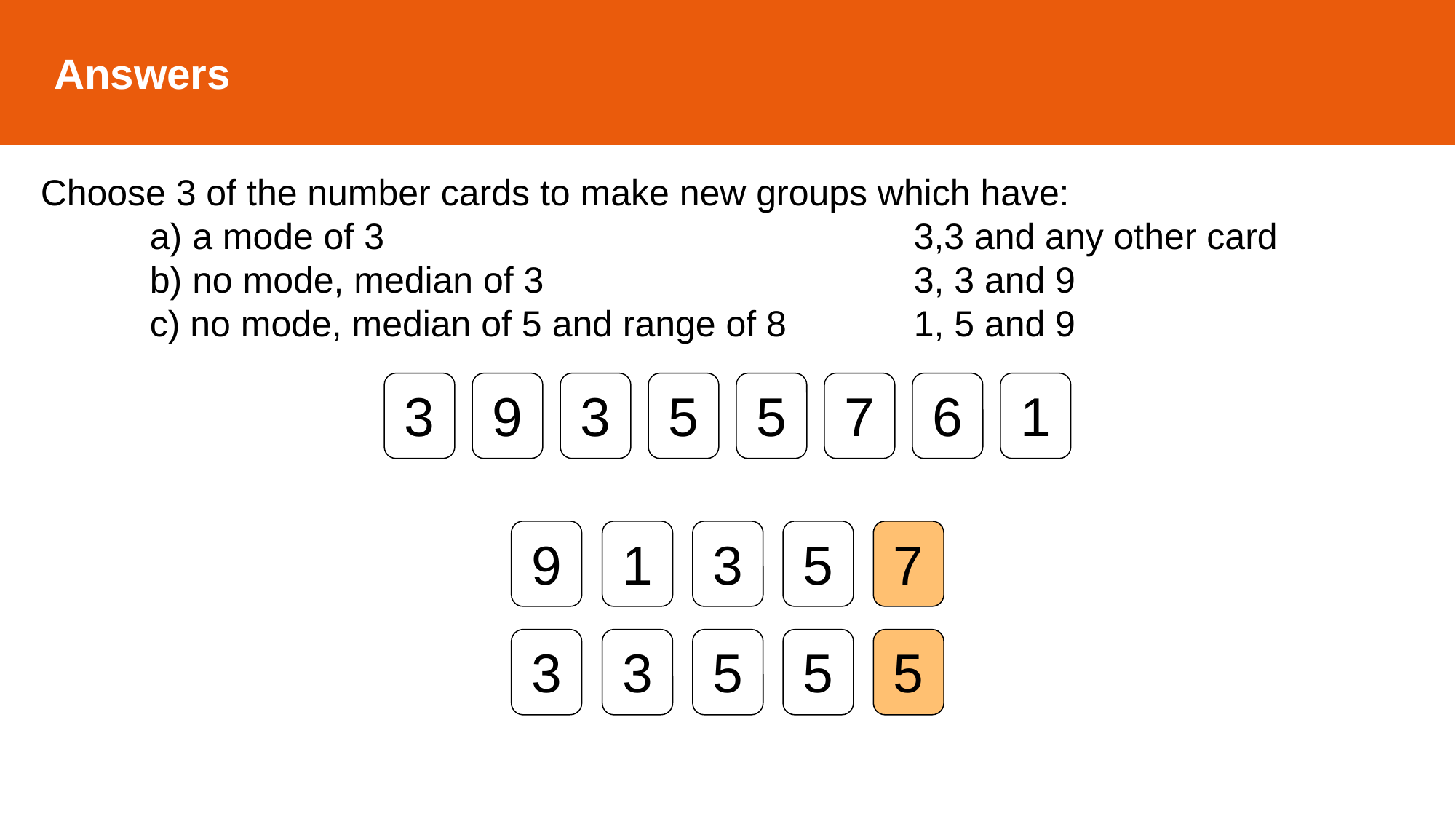

Answers
Choose 3 of the number cards to make new groups which have:
	a) a mode of 3					3,3 and any other card
	b) no mode, median of 3				3, 3 and 9
	c) no mode, median of 5 and range of 8 		1, 5 and 9

5
5
7
6
1
3
9
3
5
7
9
1
3
5
3
3
5
5